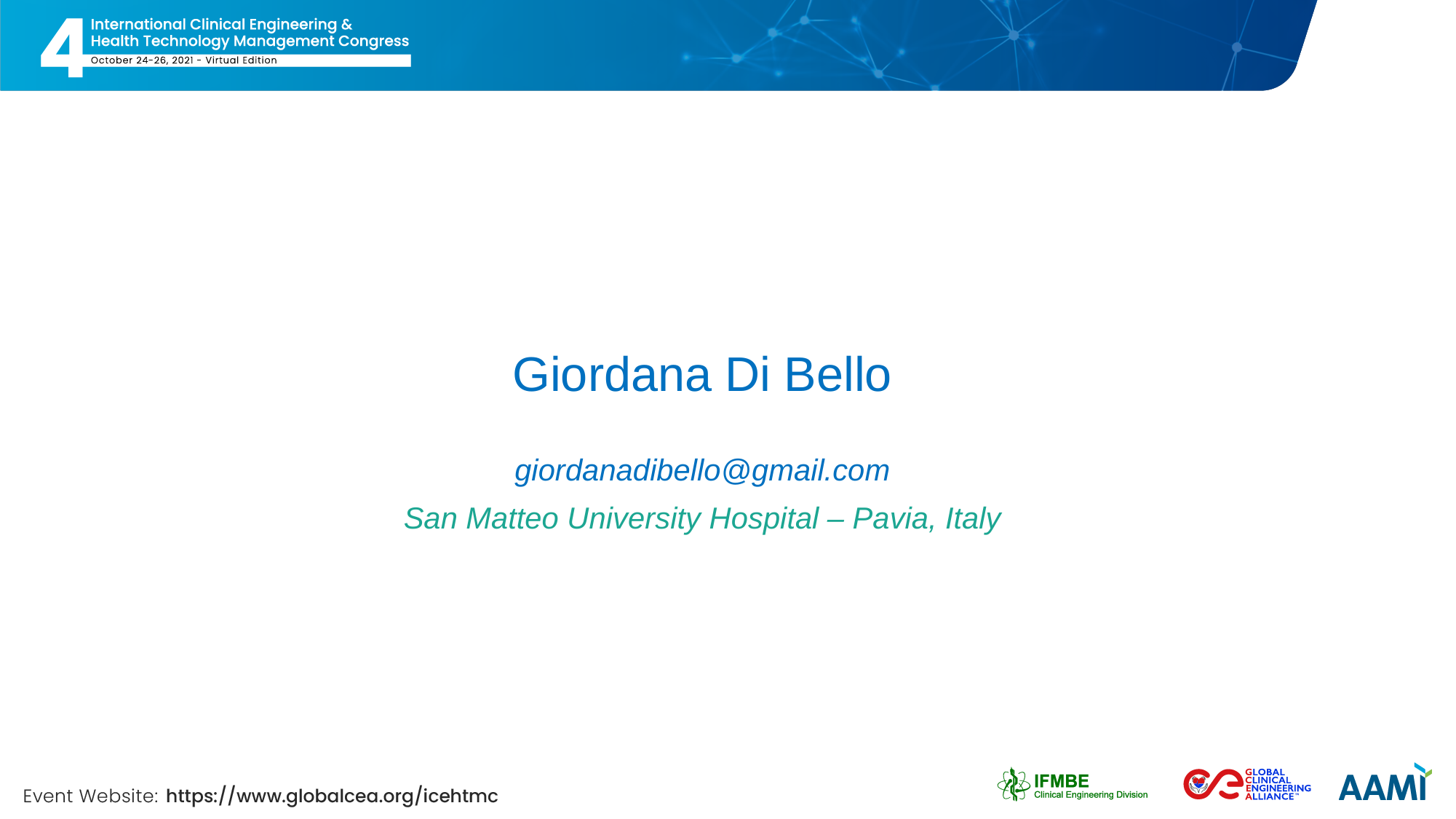

# Giordana Di Bello
giordanadibello@gmail.com
San Matteo University Hospital – Pavia, Italy